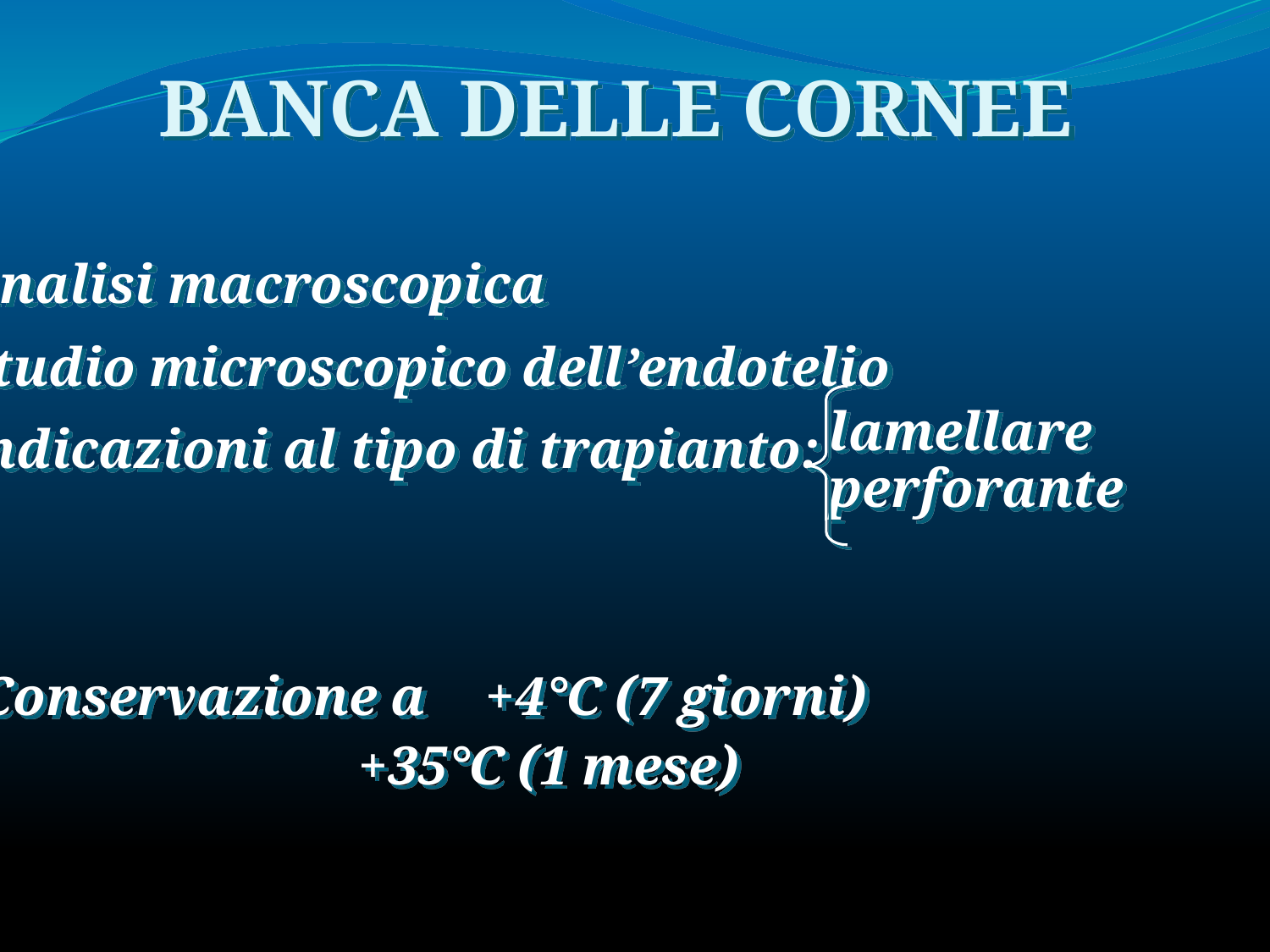

BANCA DELLE CORNEE
Analisi macroscopica
Studio microscopico dell’endotelio
Indicazioni al tipo di trapianto:

lamellare
perforante
Conservazione a 	+4°C (7 giorni)
			+35°C (1 mese)